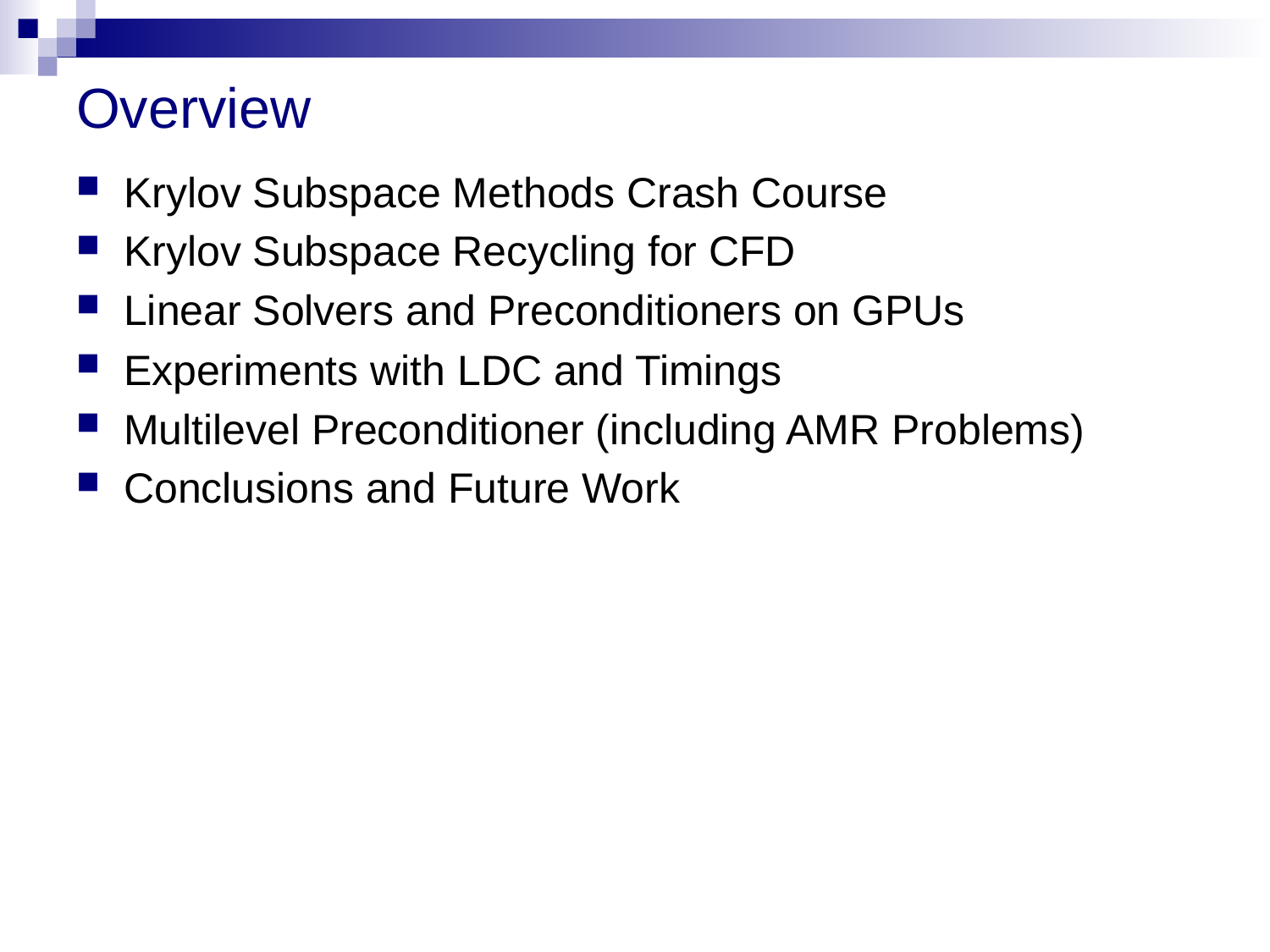

# Overview
Krylov Subspace Methods Crash Course
Krylov Subspace Recycling for CFD
Linear Solvers and Preconditioners on GPUs
Experiments with LDC and Timings
Multilevel Preconditioner (including AMR Problems)
Conclusions and Future Work